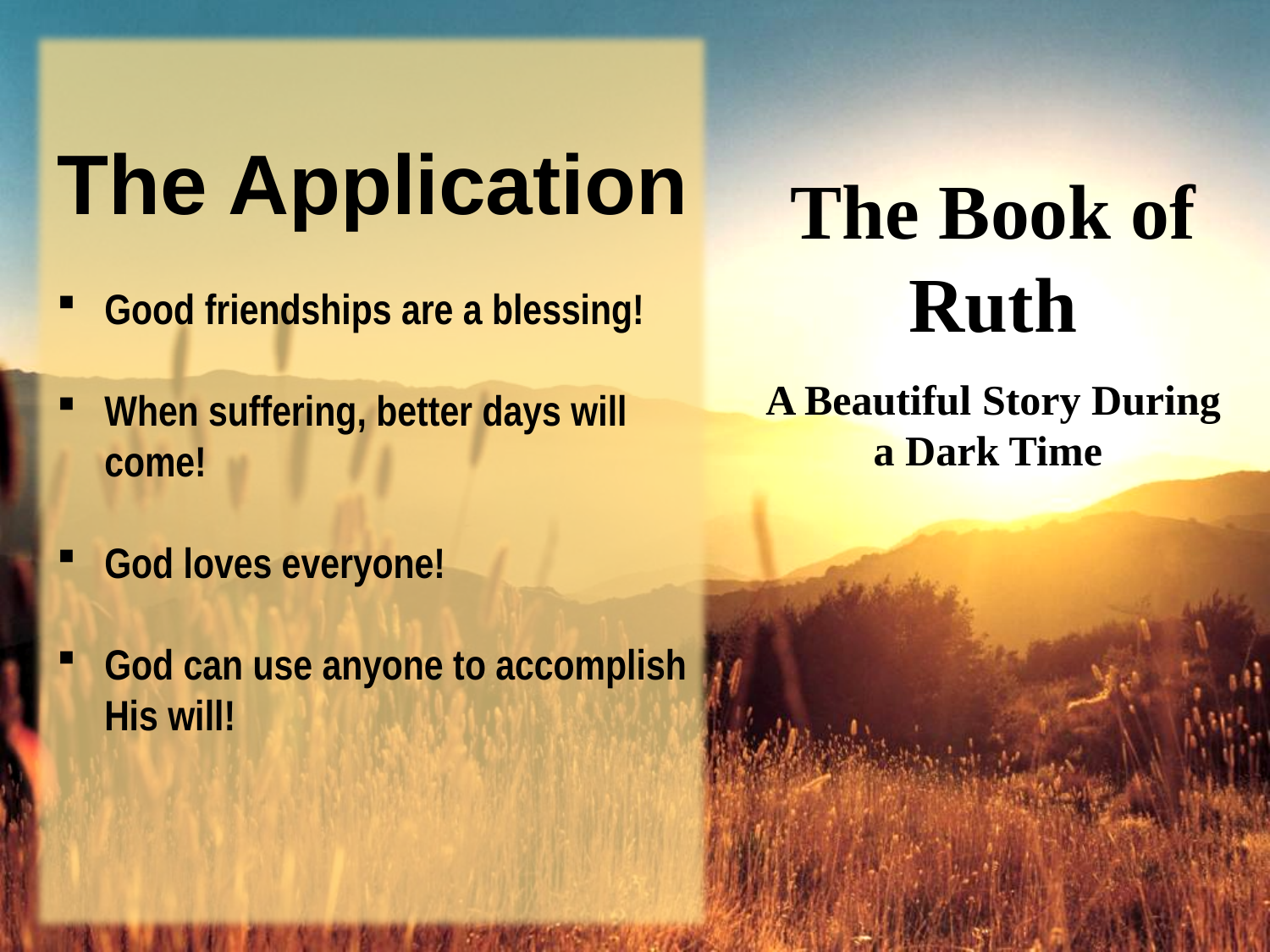

The Application

Good friendships are a blessing!

When suffering, better days will come!

God loves everyone!

God can use anyone to accomplish His will!
The Book of Ruth

A Beautiful Story During a Dark Time